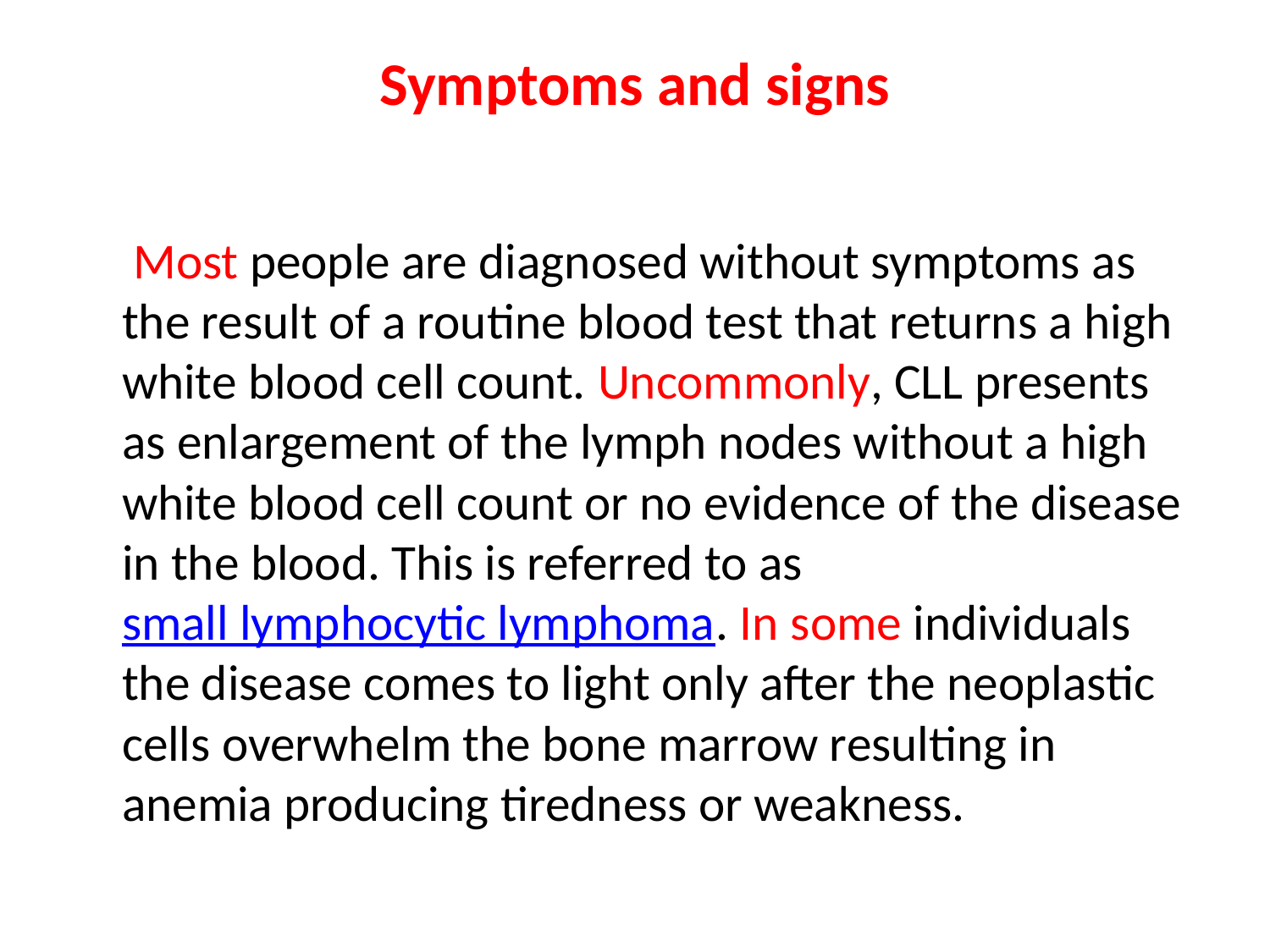

# Symptoms and signs
     Most people are diagnosed without symptoms as the result of a routine blood test that returns a high white blood cell count. Uncommonly, CLL presents as enlargement of the lymph nodes without a high white blood cell count or no evidence of the disease in the blood. This is referred to as small lymphocytic lymphoma. In some individuals the disease comes to light only after the neoplastic cells overwhelm the bone marrow resulting in anemia producing tiredness or weakness.